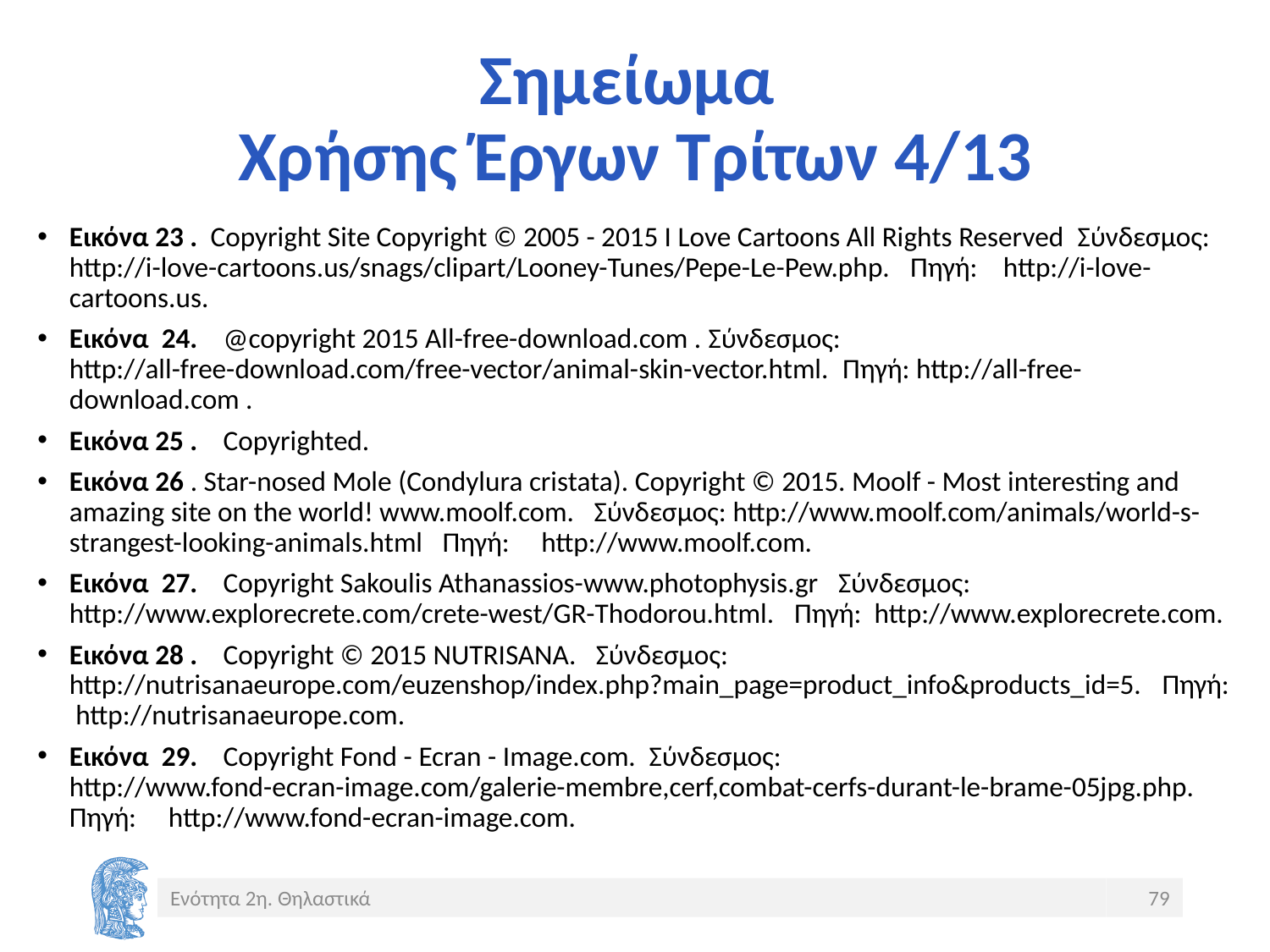

# Σημείωμα Χρήσης Έργων Τρίτων 4/13
Εικόνα 23 .  Copyright Site Copyright © 2005 - 2015 I Love Cartoons All Rights Reserved  Σύνδεσμος: http://i-love-cartoons.us/snags/clipart/Looney-Tunes/Pepe-Le-Pew.php.   Πηγή:    http://i-love-cartoons.us.
Εικόνα  24.    @copyright 2015 All-free-download.com . Σύνδεσμος:  http://all-free-download.com/free-vector/animal-skin-vector.html.  Πηγή: http://all-free-download.com .
Εικόνα 25 .    Copyrighted.
Εικόνα 26 . Star-nosed Mole (Condylura cristata). Copyright © 2015. Moolf - Most interesting and amazing site on the world! www.moolf.com.   Σύνδεσμος: http://www.moolf.com/animals/world-s-strangest-looking-animals.html   Πηγή:     http://www.moolf.com.
Εικόνα  27.    Copyright Sakoulis Athanassios-www.photophysis.gr   Σύνδεσμος: http://www.explorecrete.com/crete-west/GR-Thodorou.html.   Πηγή:  http://www.explorecrete.com.
Εικόνα 28 .    Copyright © 2015 NUTRISANA.   Σύνδεσμος: http://nutrisanaeurope.com/euzenshop/index.php?main_page=product_info&products_id=5.   Πηγή:    http://nutrisanaeurope.com.
Εικόνα  29.    Copyright Fond - Ecran - Image.com.  Σύνδεσμος: http://www.fond-ecran-image.com/galerie-membre,cerf,combat-cerfs-durant-le-brame-05jpg.php.   Πηγή:     http://www.fond-ecran-image.com.

Ενότητα 2η. Θηλαστικά
79